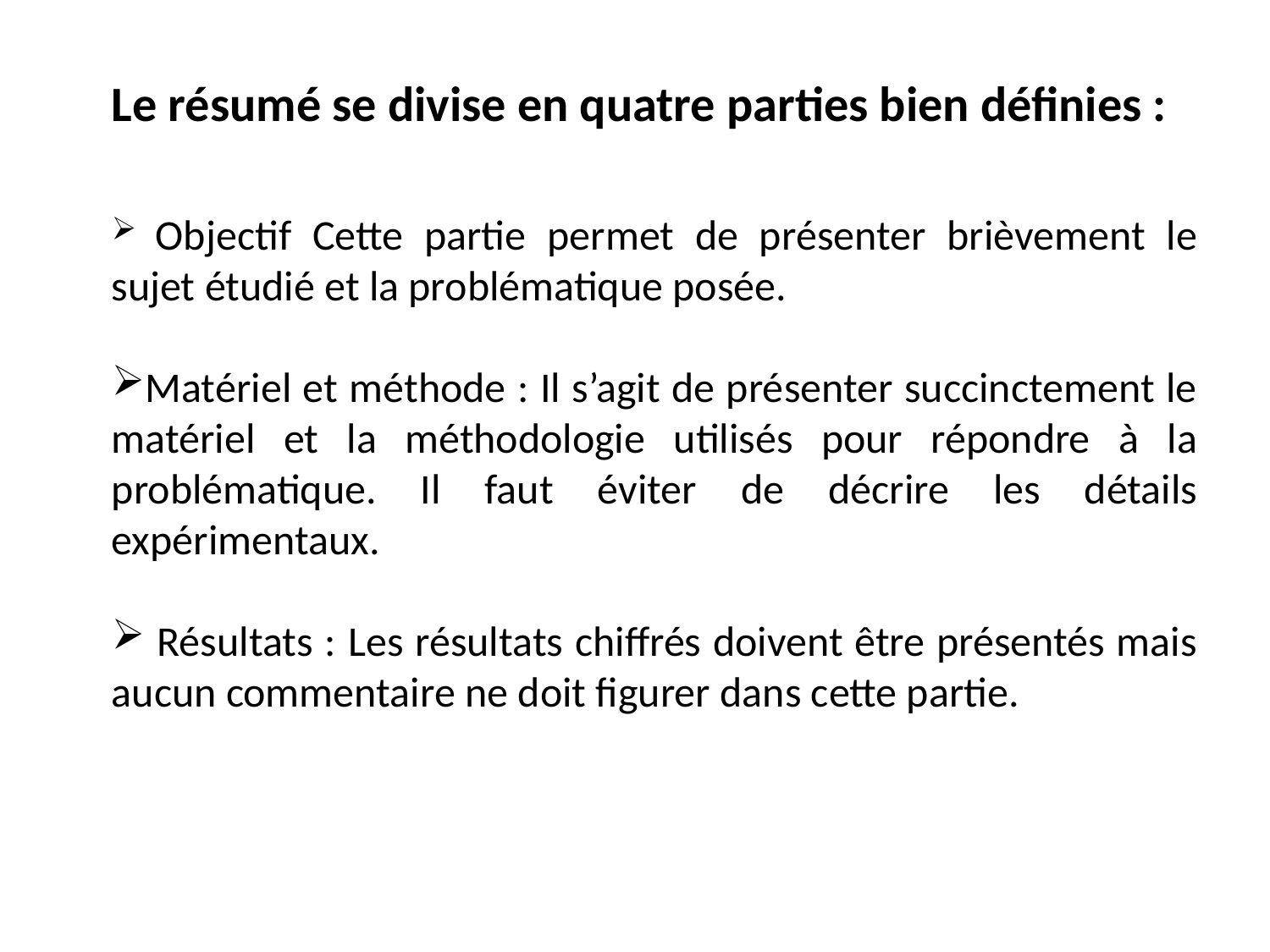

Le résumé se divise en quatre parties bien définies :

 Objectif Cette partie permet de présenter brièvement le sujet étudié et la problématique posée.

Matériel et méthode : Il s’agit de présenter succinctement le matériel et la méthodologie utilisés pour répondre à la problématique. Il faut éviter de décrire les détails expérimentaux.

 Résultats : Les résultats chiffrés doivent être présentés mais aucun commentaire ne doit figurer dans cette partie.